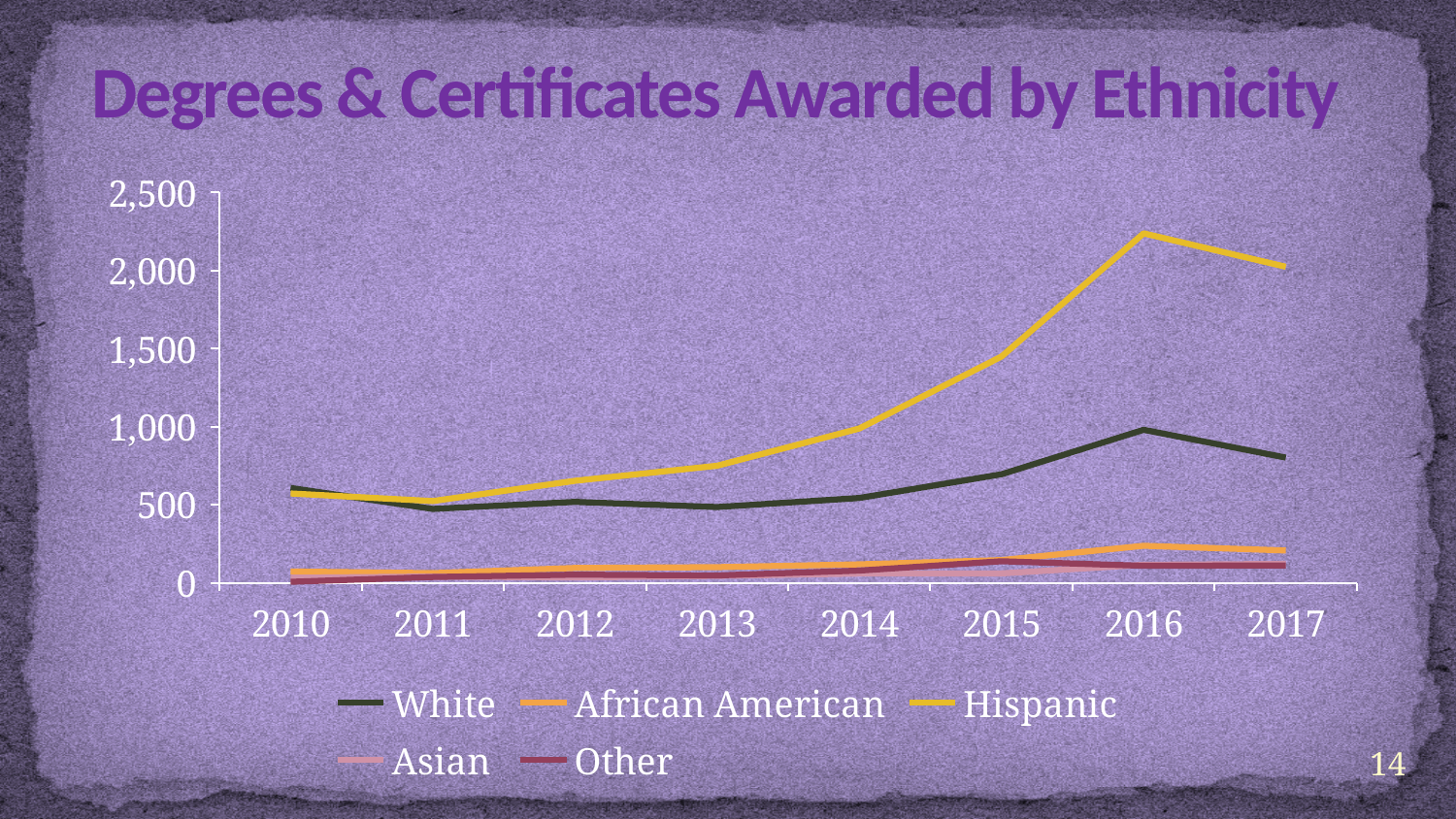

# Degrees & Certificates Awarded by Ethnicity

### Chart

| Category | White | African American | Hispanic | Asian | Other |
|---|---|---|---|---|---|
| 2010 | 607.0 | 72.0 | 572.0 | 32.0 | 6.0 |
| 2011 | 473.0 | 62.0 | 523.0 | 40.0 | 37.0 |
| 2012 | 518.0 | 95.0 | 653.0 | 34.0 | 52.0 |
| 2013 | 485.0 | 100.0 | 750.0 | 44.0 | 47.0 |
| 2014 | 543.0 | 118.0 | 988.0 | 59.0 | 78.0 |
| 2015 | 695.0 | 145.0 | 1449.0 | 60.0 | 138.0 |
| 2016 | 980.0 | 237.0 | 2238.0 | 115.0 | 109.0 |
| 2017 | 802.0 | 207.0 | 2024.0 | 121.0 | 111.0 |
14